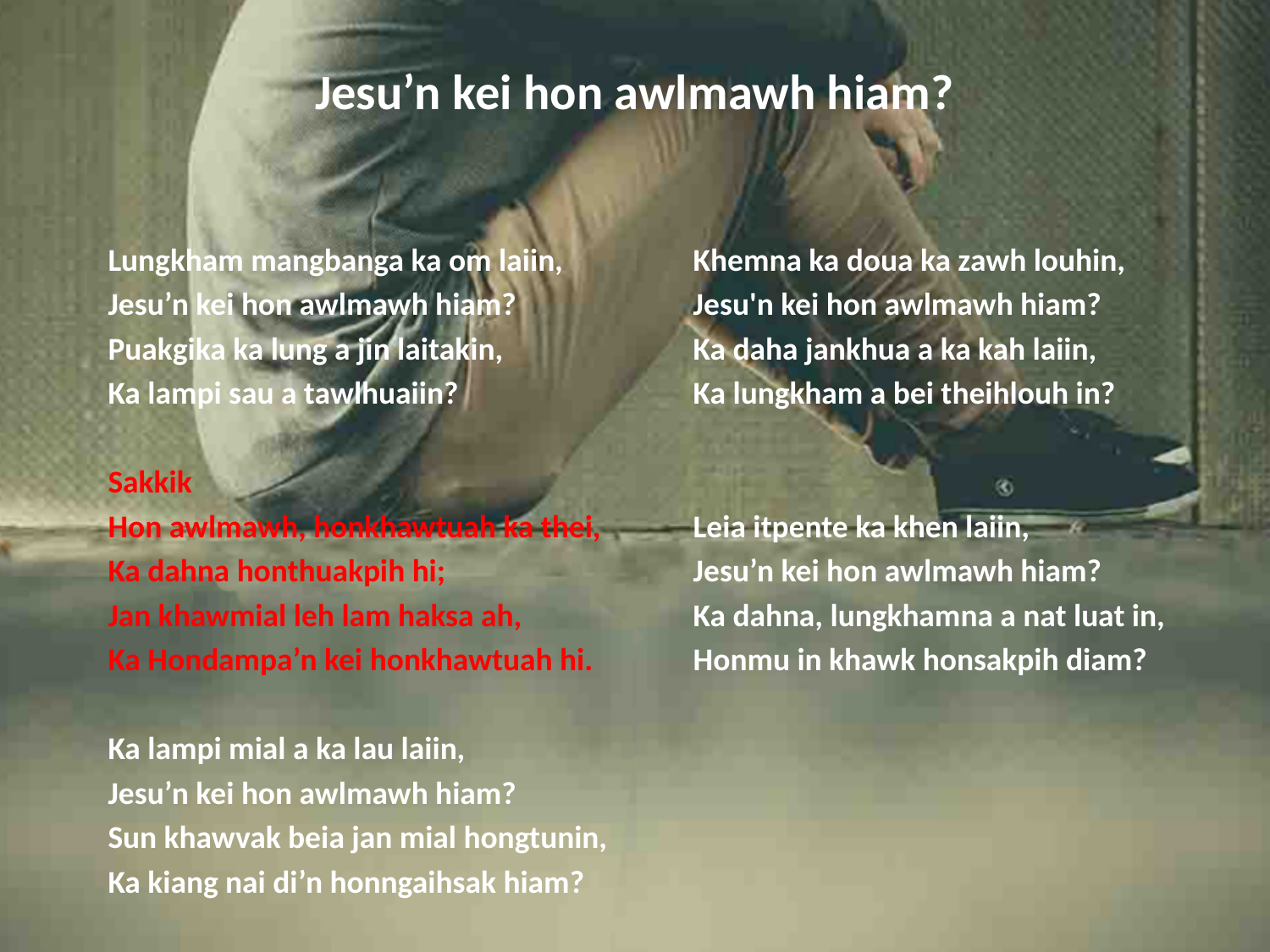

# Jesu’n kei hon awlmawh hiam?
Lungkham mangbanga ka om laiin,
Jesu’n kei hon awlmawh hiam?
Puakgika ka lung a jin laitakin,
Ka lampi sau a tawlhuaiin?

Sakkik
Hon awlmawh, honkhawtuah ka thei,
Ka dahna honthuakpih hi;
Jan khawmial leh lam haksa ah,
Ka Hondampa’n kei honkhawtuah hi.

Ka lampi mial a ka lau laiin,
Jesu’n kei hon awlmawh hiam?
Sun khawvak beia jan mial hongtunin,
Ka kiang nai di’n honngaihsak hiam?
Khemna ka doua ka zawh louhin,
Jesu'n kei hon awlmawh hiam?
Ka daha jankhua a ka kah laiin,
Ka lungkham a bei theihlouh in?

Leia itpente ka khen laiin,
Jesu’n kei hon awlmawh hiam?
Ka dahna, lungkhamna a nat luat in,
Honmu in khawk honsakpih diam?